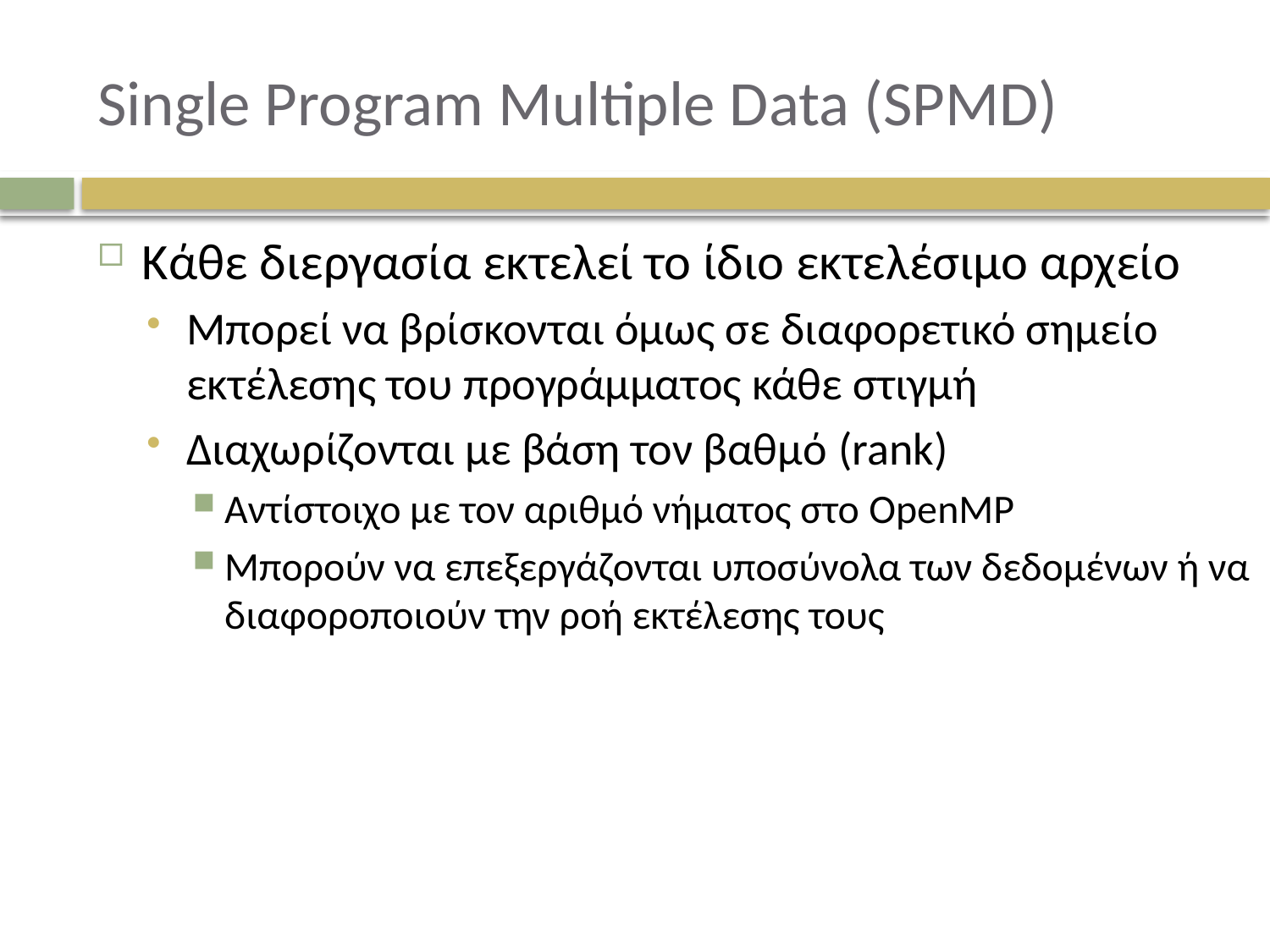

# Single Program Multiple Data (SPMD)
Kάθε διεργασία εκτελεί το ίδιο εκτελέσιμο αρχείο
Μπορεί να βρίσκονται όμως σε διαφορετικό σημείο εκτέλεσης του προγράμματος κάθε στιγμή
Διαχωρίζονται με βάση τον βαθμό (rank)
Αντίστοιχο με τον αριθμό νήματος στο OpenMP
Μπορούν να επεξεργάζονται υποσύνολα των δεδομένων ή να διαφοροποιούν την ροή εκτέλεσης τους